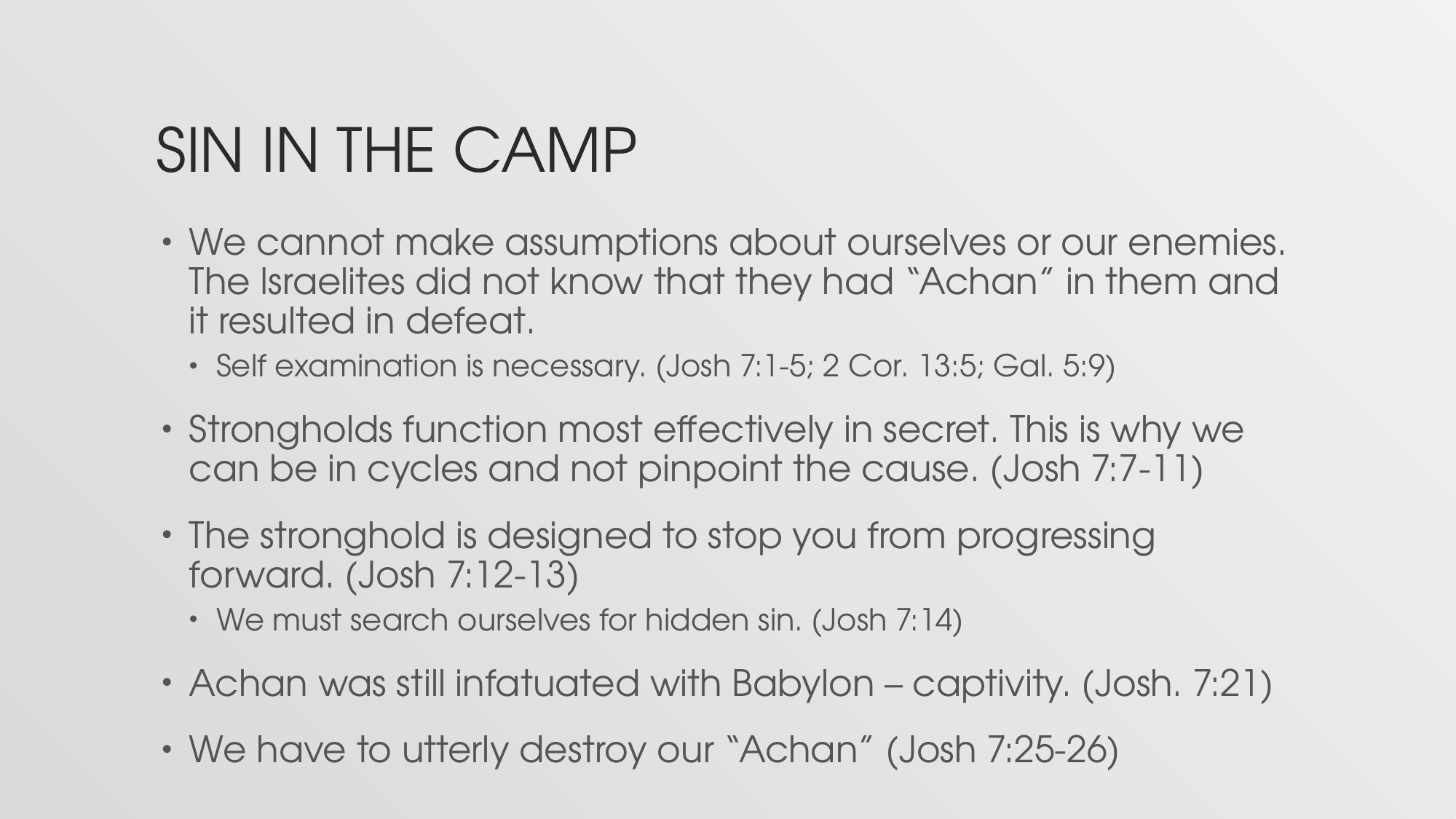

# Sin in the Camp
We cannot make assumptions about ourselves or our enemies. The Israelites did not know that they had “Achan” in them and it resulted in defeat.
Self examination is necessary. (Josh 7:1-5; 2 Cor. 13:5; Gal. 5:9)
Strongholds function most effectively in secret. This is why we can be in cycles and not pinpoint the cause. (Josh 7:7-11)
The stronghold is designed to stop you from progressing forward. (Josh 7:12-13)
We must search ourselves for hidden sin. (Josh 7:14)
Achan was still infatuated with Babylon – captivity. (Josh. 7:21)
We have to utterly destroy our “Achan” (Josh 7:25-26)